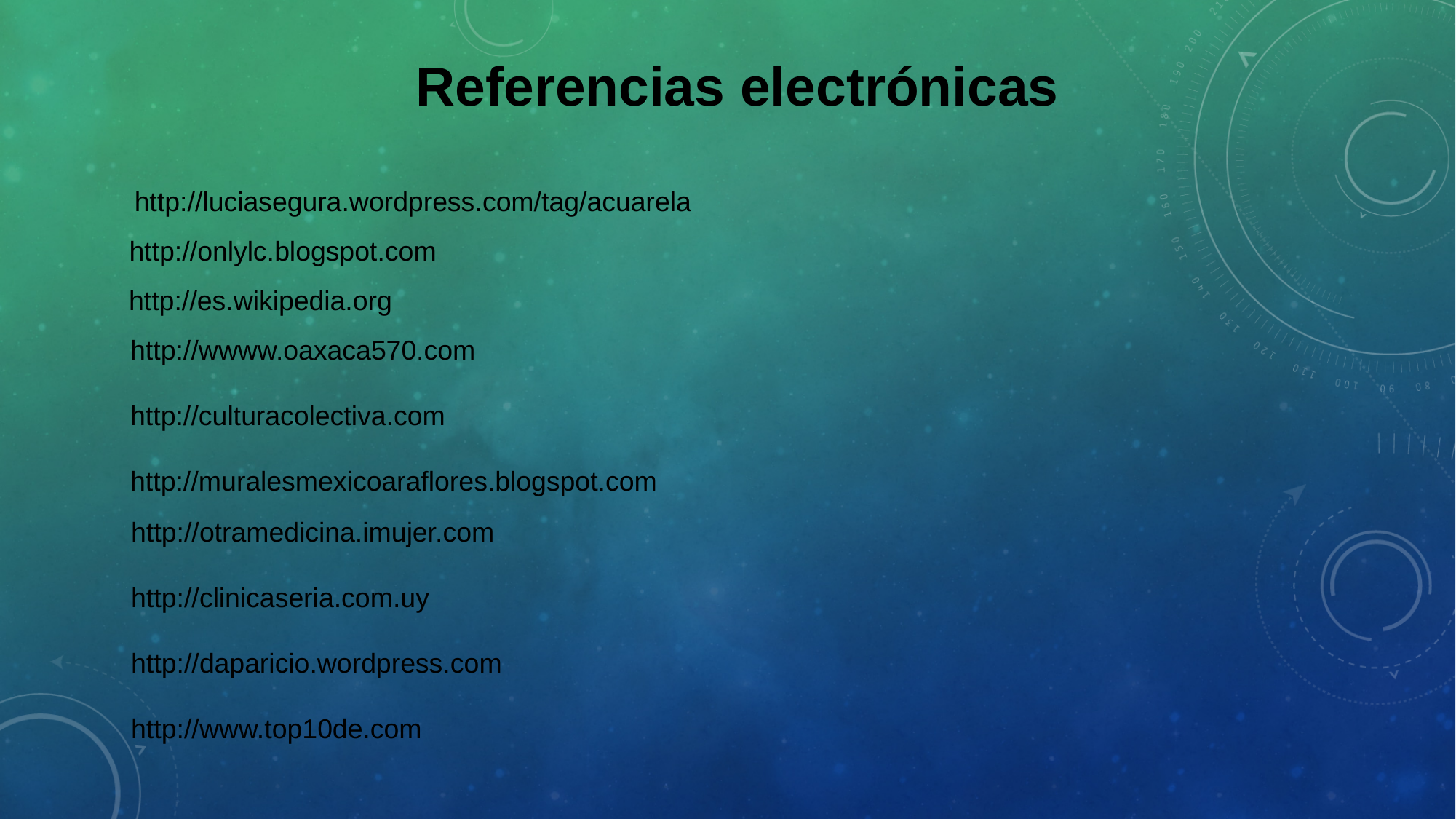

Referencias electrónicas

http://luciasegura.wordpress.com/tag/acuarela
http://onlylc.blogspot.com
http://es.wikipedia.org

http://wwww.oaxaca570.com

http://culturacolectiva.com

http://muralesmexicoaraflores.blogspot.com

  http://otramedicina.imujer.com

  http://clinicaseria.com.uy

  http://daparicio.wordpress.com

  http://www.top10de.com